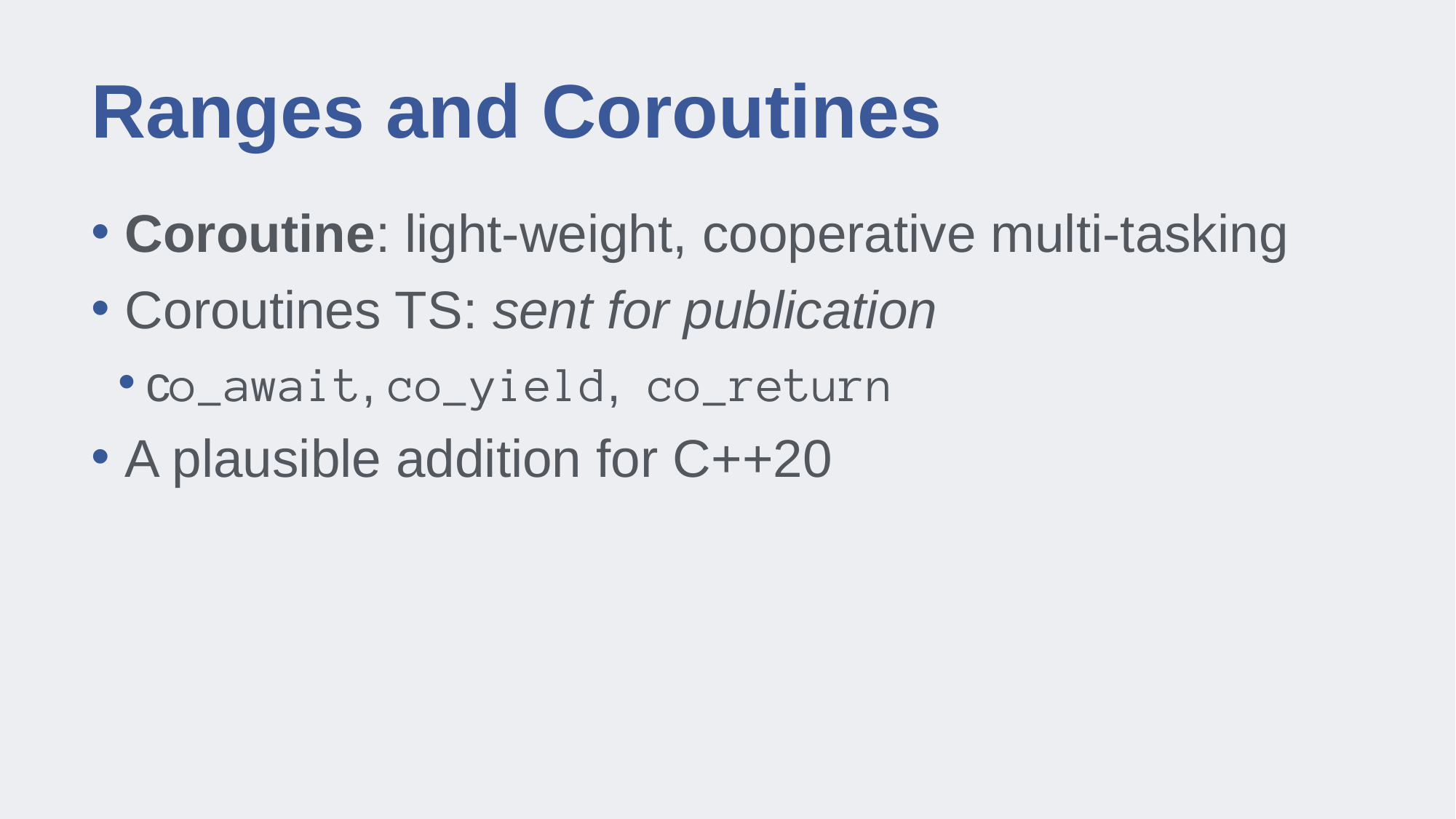

# Ranges and Coroutines
Coroutine: light-weight, cooperative multi-tasking
Coroutines TS: sent for publication
co_await, co_yield, co_return
A plausible addition for C++20